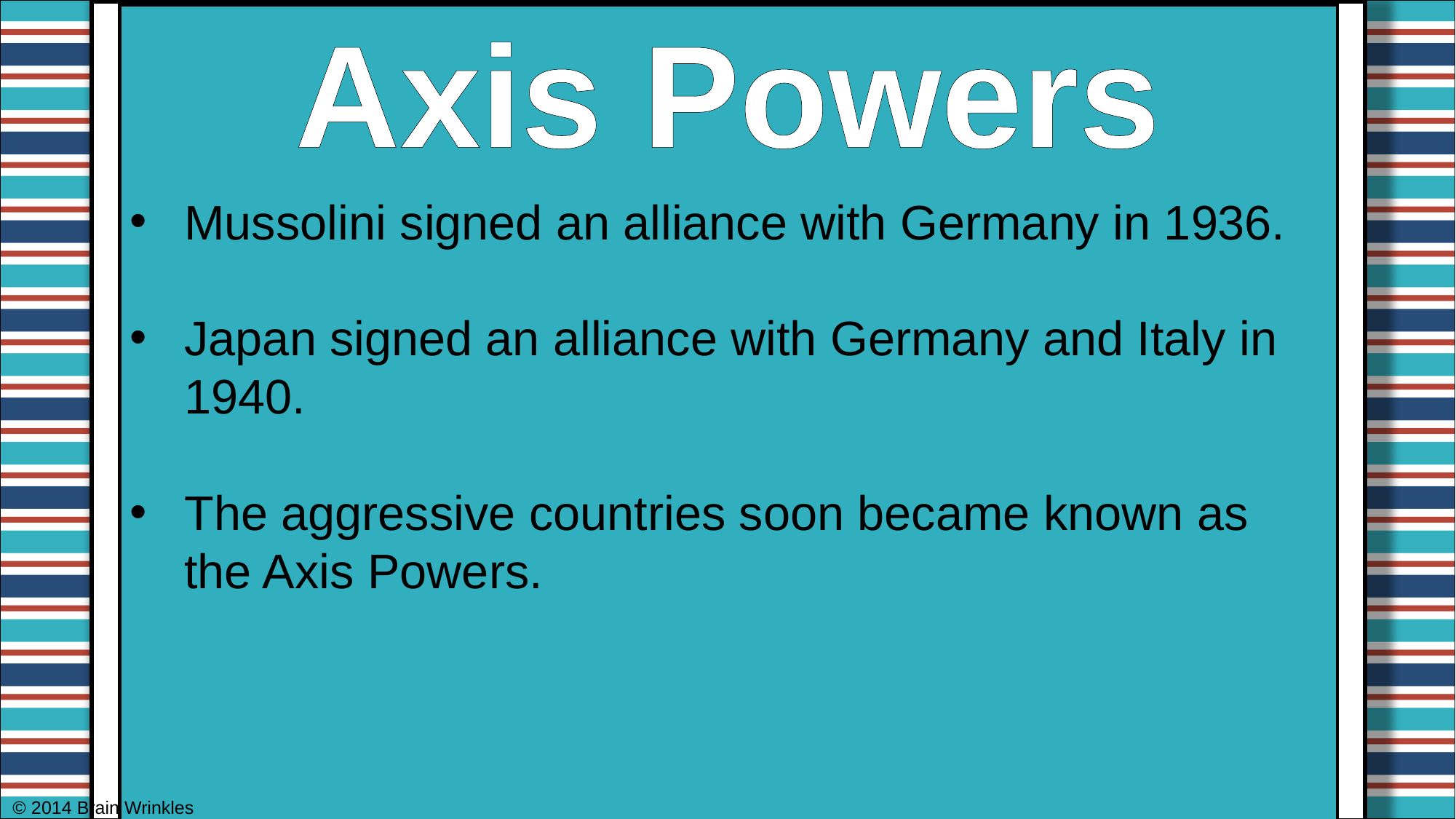

Axis Powers

Mussolini signed an alliance with Germany in 1936.

Japan signed an alliance with Germany and Italy in 1940.

The aggressive countries soon became known as the Axis Powers.

© 2014 Brain Wrinkles